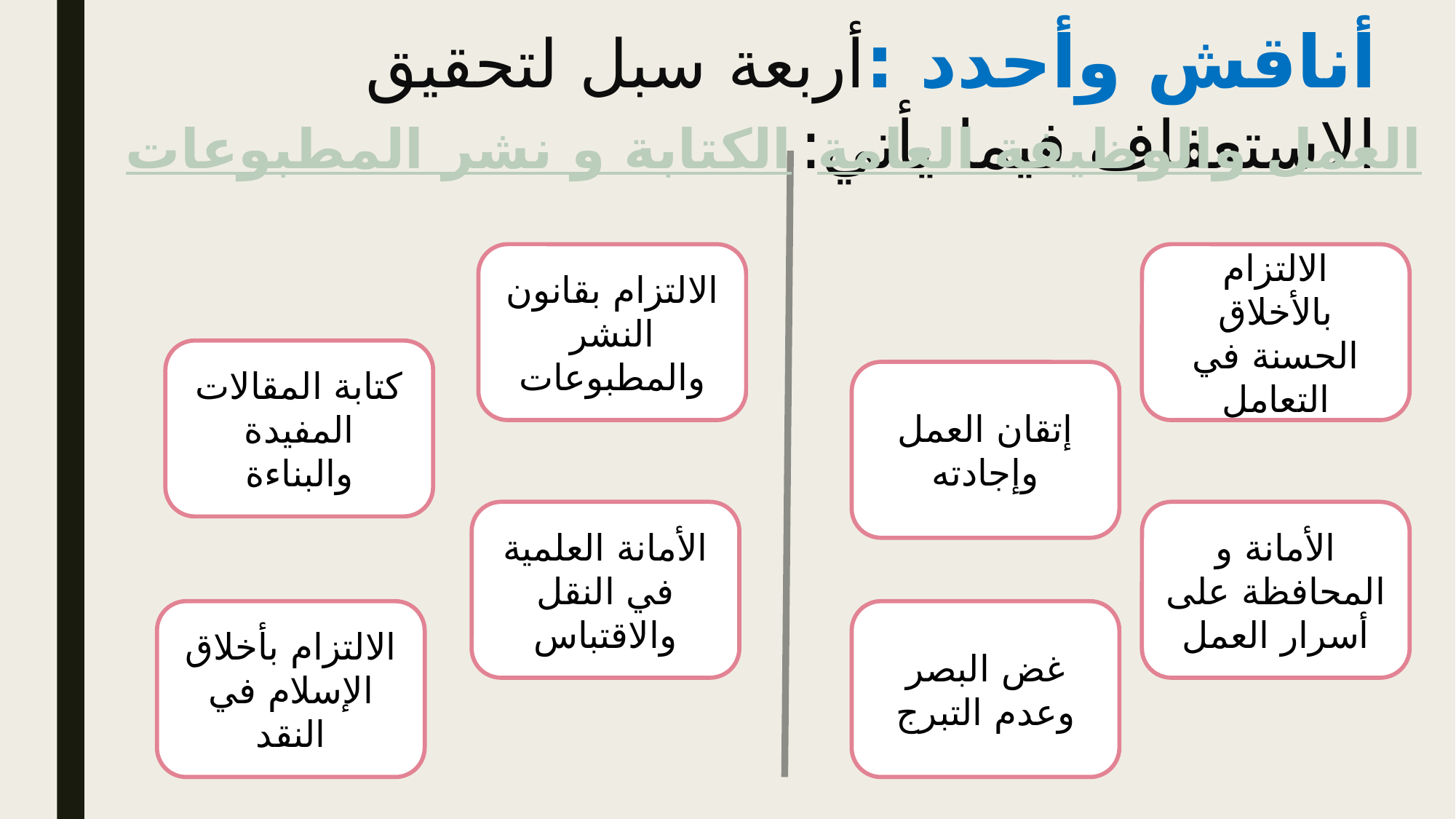

أناقش وأحدد :أربعة سبل لتحقيق الاستعفاف فيما يأتي:
الكتابة و نشر المطبوعات
العمل والوظيفة العامة
الالتزام بقانون النشر والمطبوعات
الالتزام بالأخلاق الحسنة في التعامل
كتابة المقالات المفيدة والبناءة
إتقان العمل وإجادته
الأمانة العلمية في النقل والاقتباس
الأمانة و المحافظة على أسرار العمل
الالتزام بأخلاق الإسلام في النقد
غض البصر وعدم التبرج